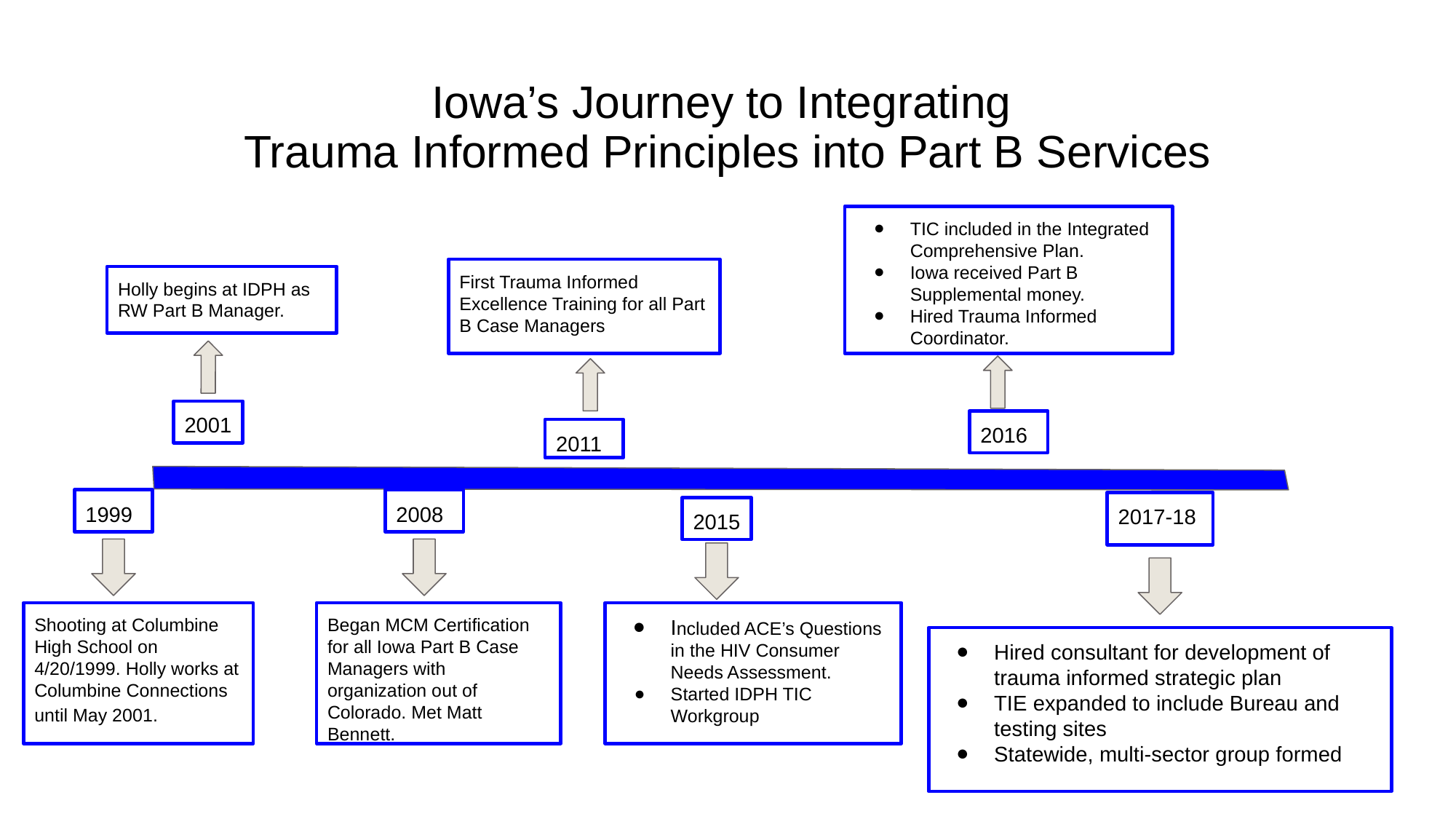

# Iowa’s Journey to Integrating
Trauma Informed Principles into Part B Services
TIC included in the Integrated Comprehensive Plan.
Iowa received Part B Supplemental money.
Hired Trauma Informed Coordinator.

First Trauma Informed Excellence Training for all Part B Case Managers
Holly begins at IDPH as RW Part B Manager.

2001
2016
2011

1999
2008
2017-18
2015

Shooting at Columbine High School on 4/20/1999. Holly works at Columbine Connections until May 2001.
Began MCM Certification for all Iowa Part B Case Managers with organization out of Colorado. Met Matt Bennett.
Included ACE’s Questions in the HIV Consumer Needs Assessment.
Started IDPH TIC Workgroup
Hired consultant for development of trauma informed strategic plan
TIE expanded to include Bureau and testing sites
Statewide, multi-sector group formed